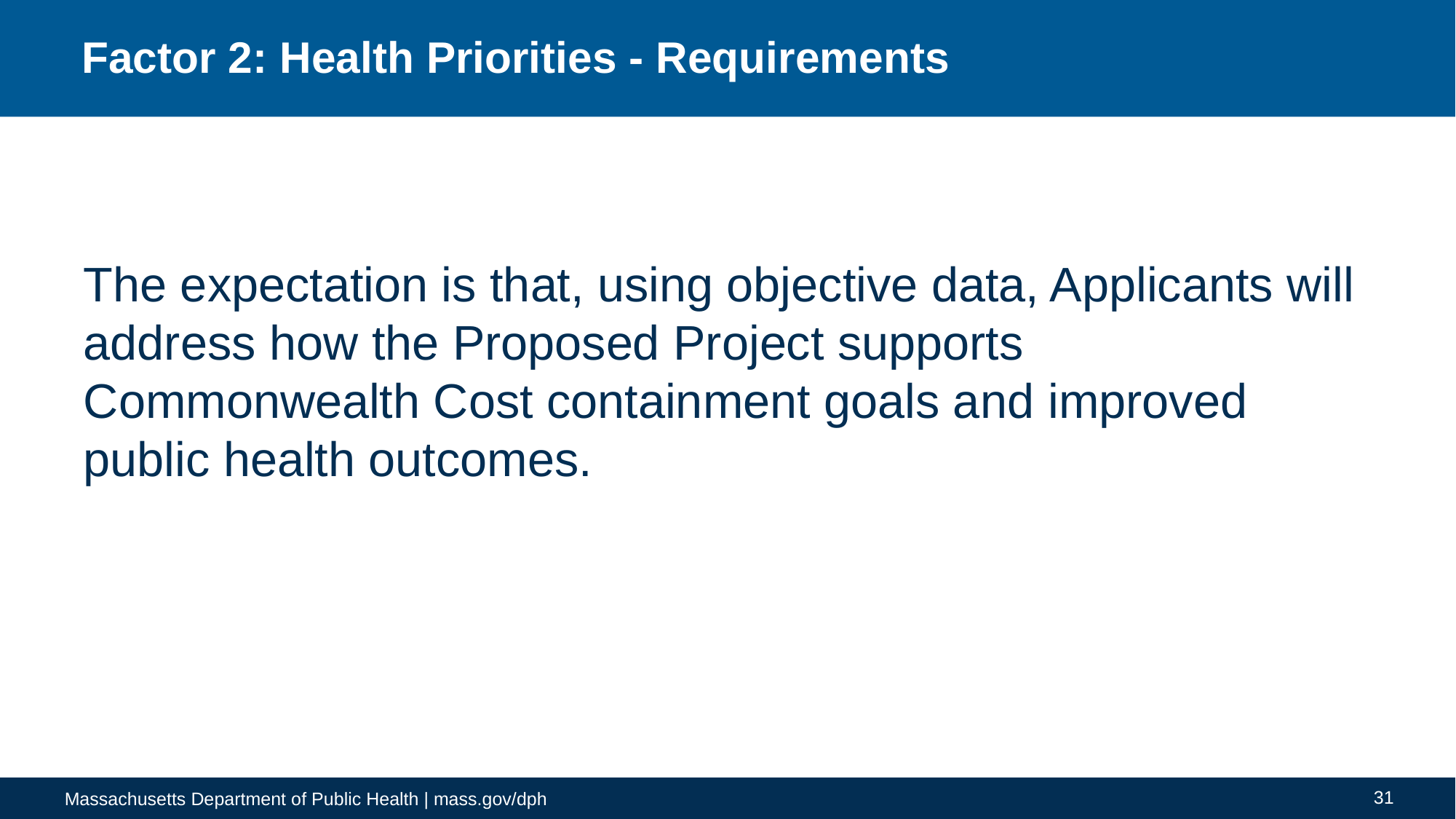

# Factor 2: Health Priorities - Requirements

The expectation is that, using objective data, Applicants will address how the Proposed Project supports Commonwealth Cost containment goals and improved public health outcomes.
31